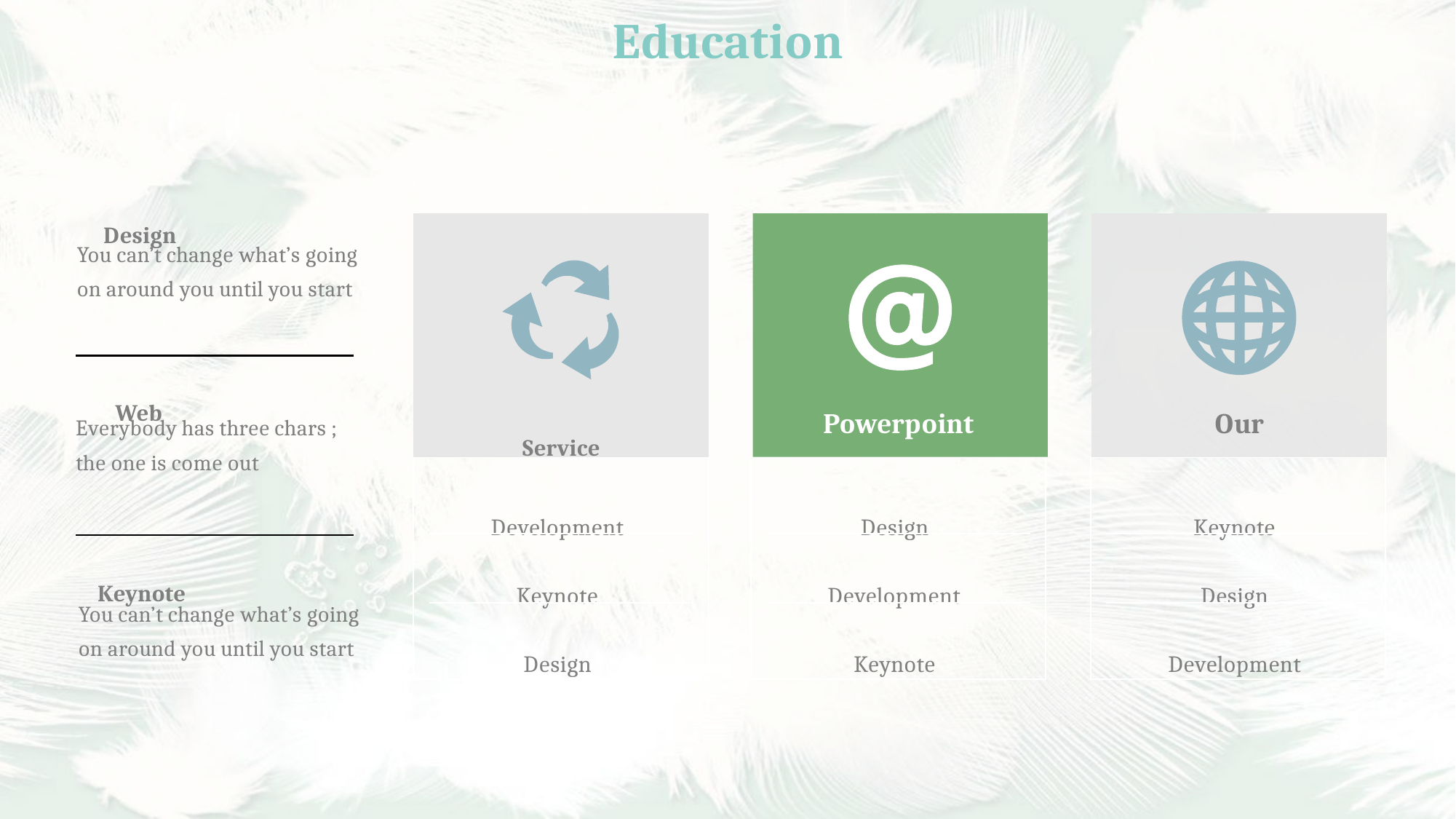

Education
Design
You can’t change what’s going on around you until you start
Web
Everybody has three chars ; the one is come out
Keynote
You can’t change what’s going on around you until you start

Service

Development
Keynote
Design

Powerpoint

Design
Development
Keynote

Our

Keynote
Design
Development